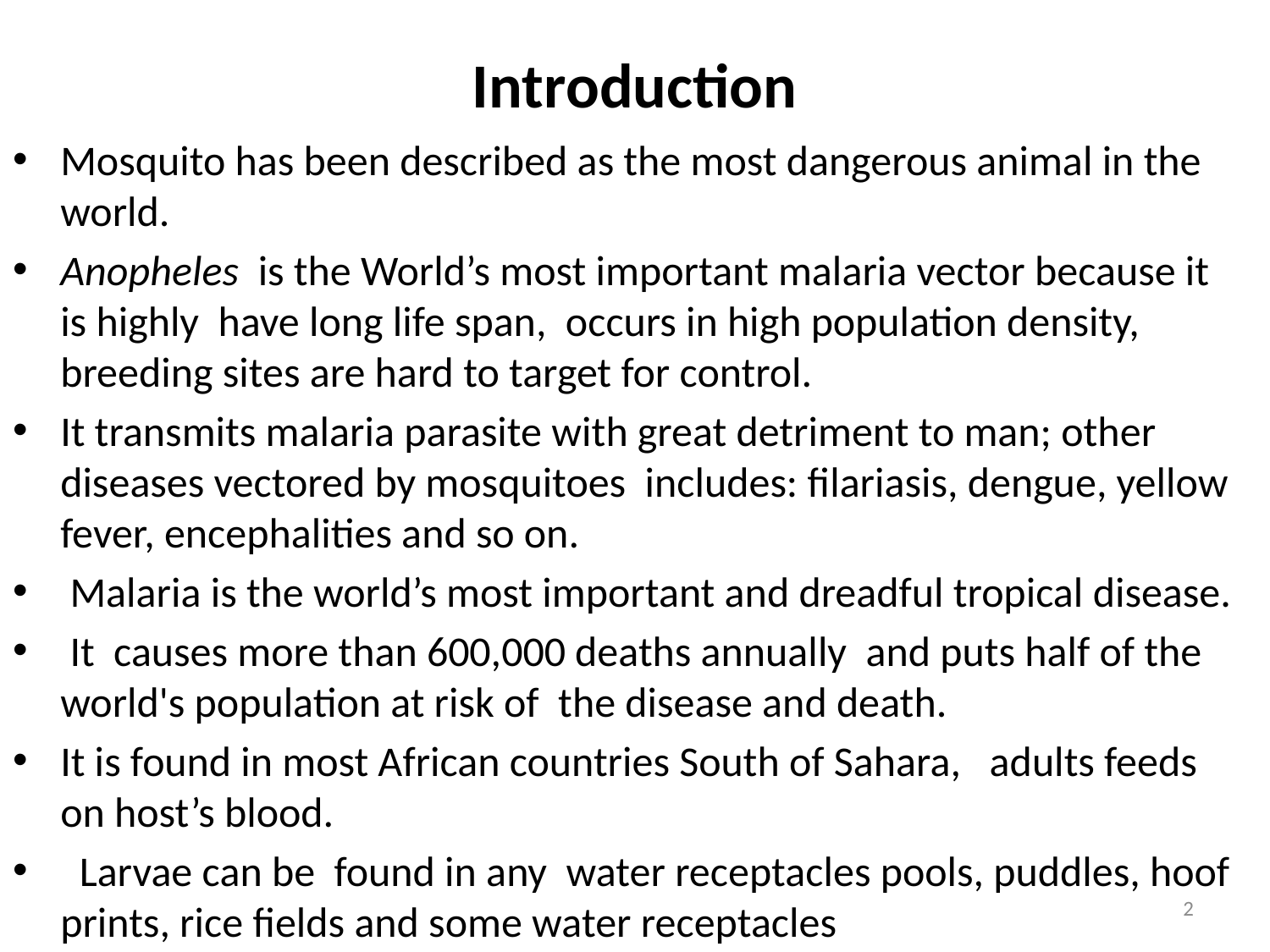

# Introduction
Mosquito has been described as the most dangerous animal in the world.
Anopheles  is the World’s most important malaria vector because it is highly  have long life span,  occurs in high population density, breeding sites are hard to target for control.
It transmits malaria parasite with great detriment to man; other diseases vectored by mosquitoes  includes: filariasis, dengue, yellow fever, encephalities and so on.
 Malaria is the world’s most important and dreadful tropical disease.
 It  causes more than 600,000 deaths annually  and puts half of the world's population at risk of  the disease and death.
It is found in most African countries South of Sahara,   adults feeds on host’s blood.
  Larvae can be  found in any  water receptacles pools, puddles, hoof prints, rice fields and some water receptacles

2